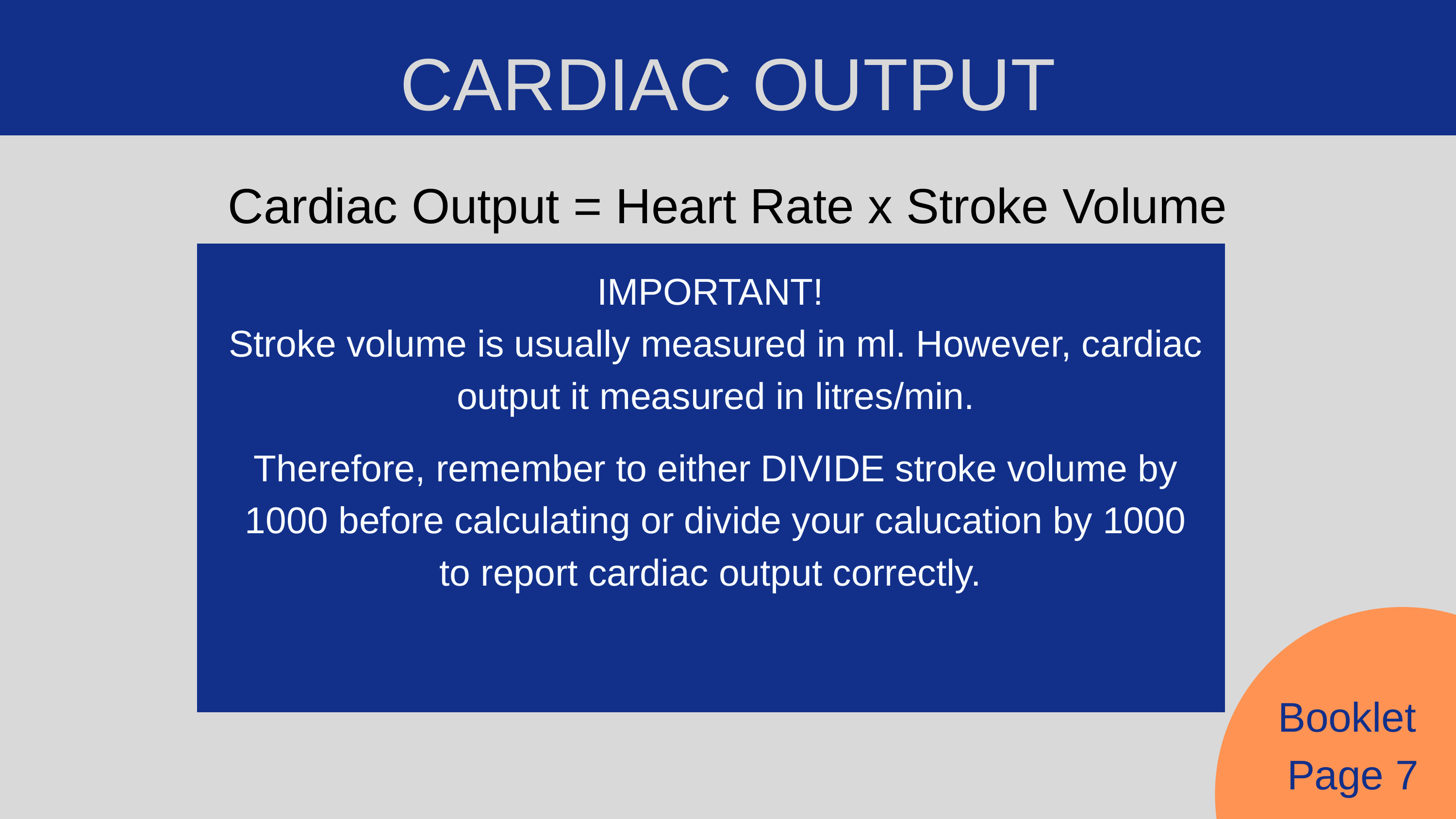

CARDIAC OUTPUT
Cardiac Output = Heart Rate x Stroke Volume

IMPORTANT!
Stroke volume is usually measured in ml. However, cardiac output it measured in litres/min.

Therefore, remember to either DIVIDE stroke volume by 1000 before calculating or divide your calucation by 1000 to report cardiac output correctly.

Booklet
Page 7